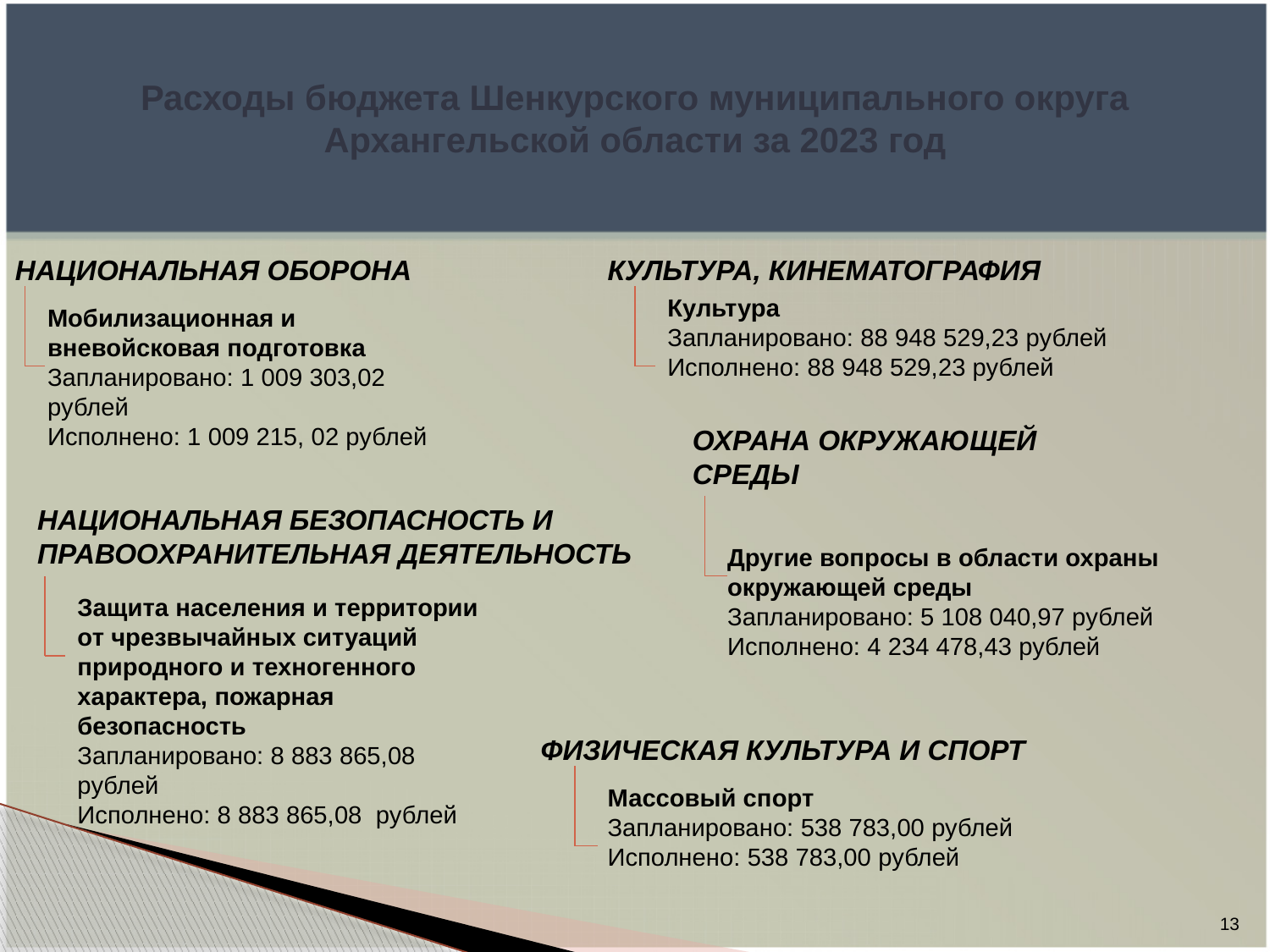

# Расходы бюджета Шенкурского муниципального округа Архангельской области за 2023 год
НАЦИОНАЛЬНАЯ ОБОРОНА
КУЛЬТУРА, КИНЕМАТОГРАФИЯ
Культура
Запланировано: 88 948 529,23 рублей
Исполнено: 88 948 529,23 рублей
Мобилизационная и вневойсковая подготовка Запланировано: 1 009 303,02 рублей
Исполнено: 1 009 215, 02 рублей
ОХРАНА ОКРУЖАЮЩЕЙ СРЕДЫ
НАЦИОНАЛЬНАЯ БЕЗОПАСНОСТЬ И ПРАВООХРАНИТЕЛЬНАЯ ДЕЯТЕЛЬНОСТЬ
Другие вопросы в области охраны окружающей среды
Запланировано: 5 108 040,97 рублей
Исполнено: 4 234 478,43 рублей
Защита населения и территории от чрезвычайных ситуаций природного и техногенного характера, пожарная безопасность
Запланировано: 8 883 865,08 рублей
Исполнено: 8 883 865,08  рублей
ФИЗИЧЕСКАЯ КУЛЬТУРА И СПОРТ
Массовый спорт
Запланировано: 538 783,00 рублей
Исполнено: 538 783,00 рублей
13